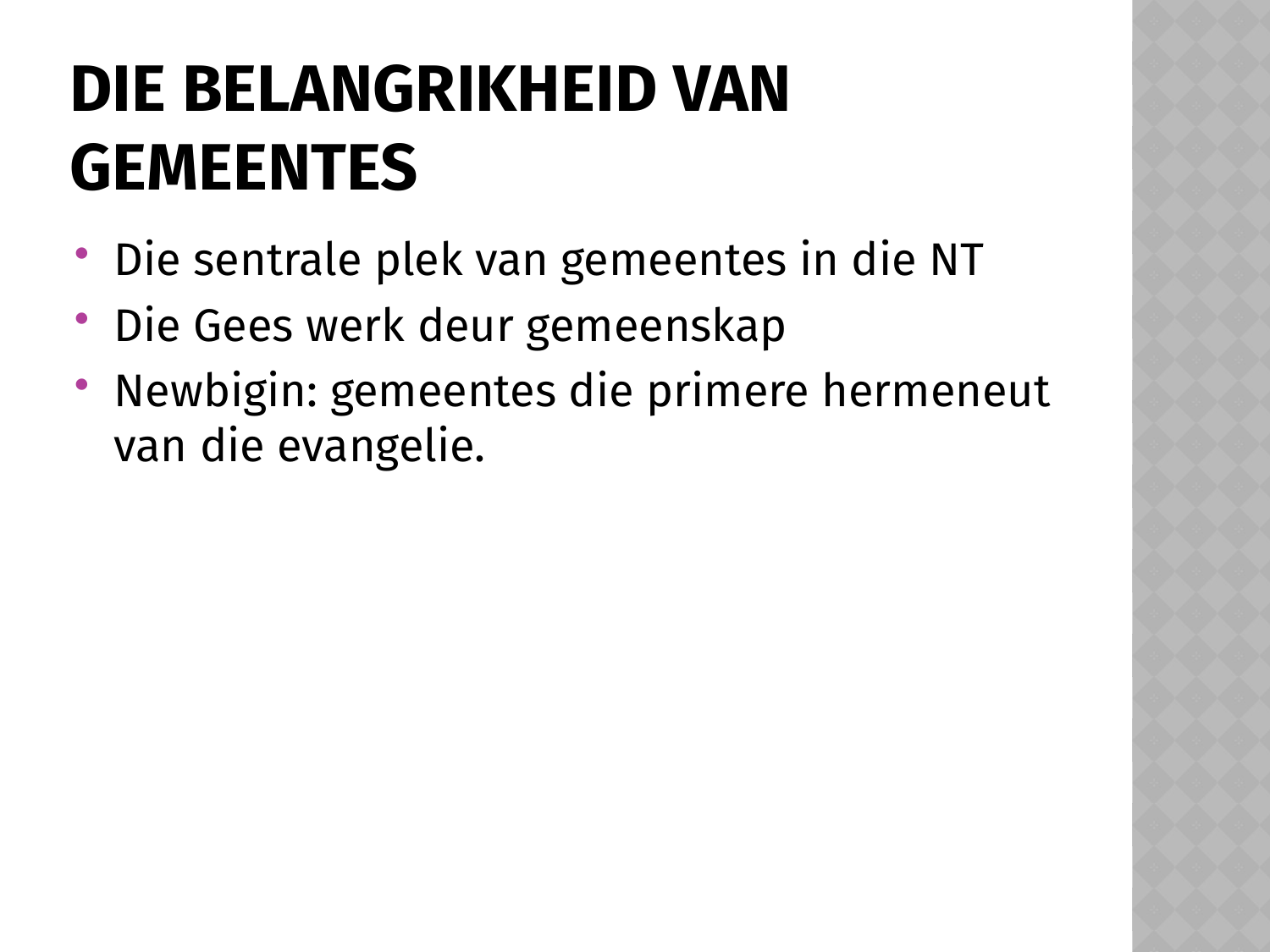

# Die belangrikheid van gemeentes
Die sentrale plek van gemeentes in die NT
Die Gees werk deur gemeenskap
Newbigin: gemeentes die primere hermeneut van die evangelie.